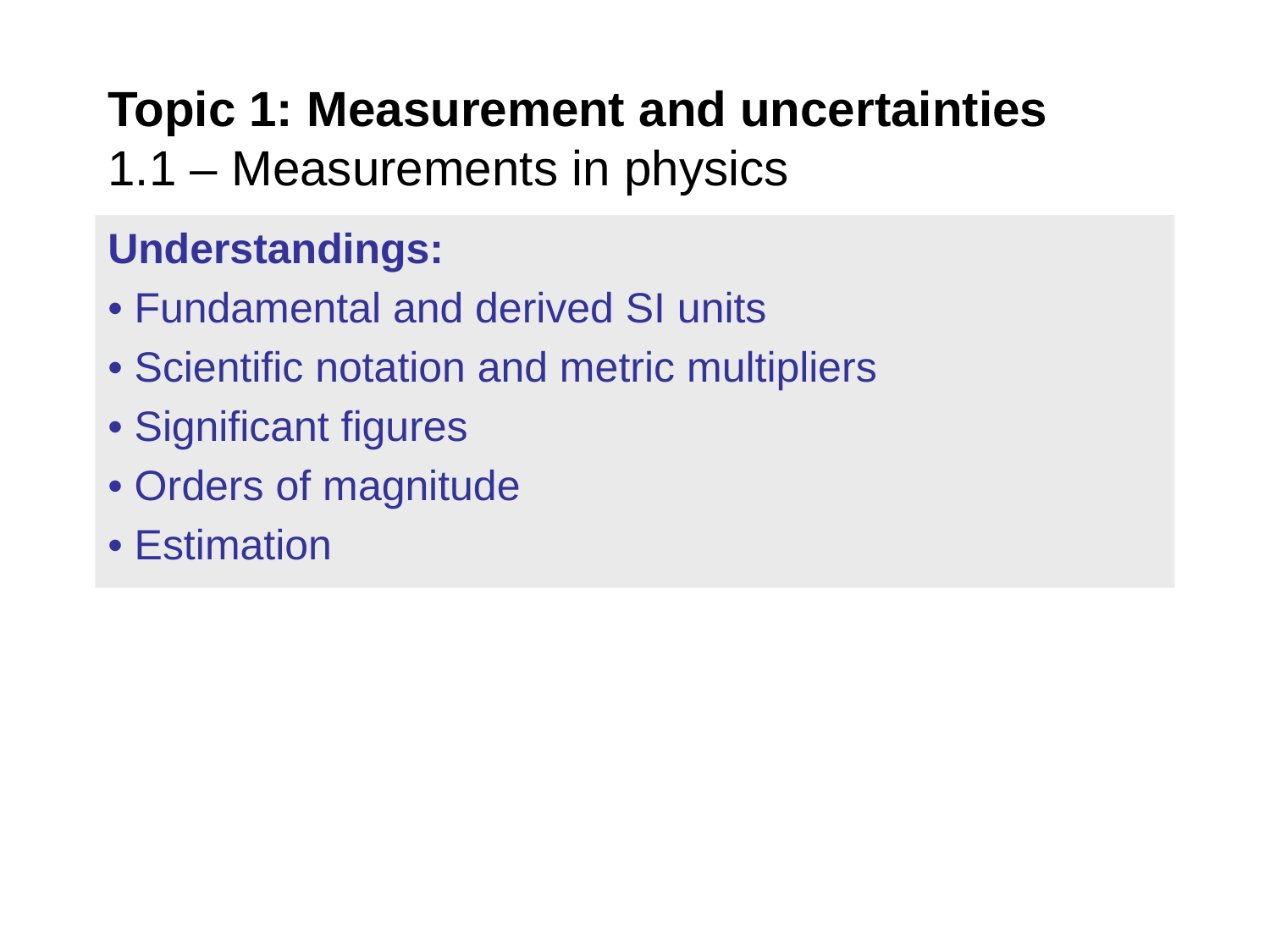

Topic 1: Measurement and uncertainties
1.1 – Measurements in physics
Understandings:
• Fundamental and derived SI units
• Scientific notation and metric multipliers
• Significant figures
• Orders of magnitude
• Estimation